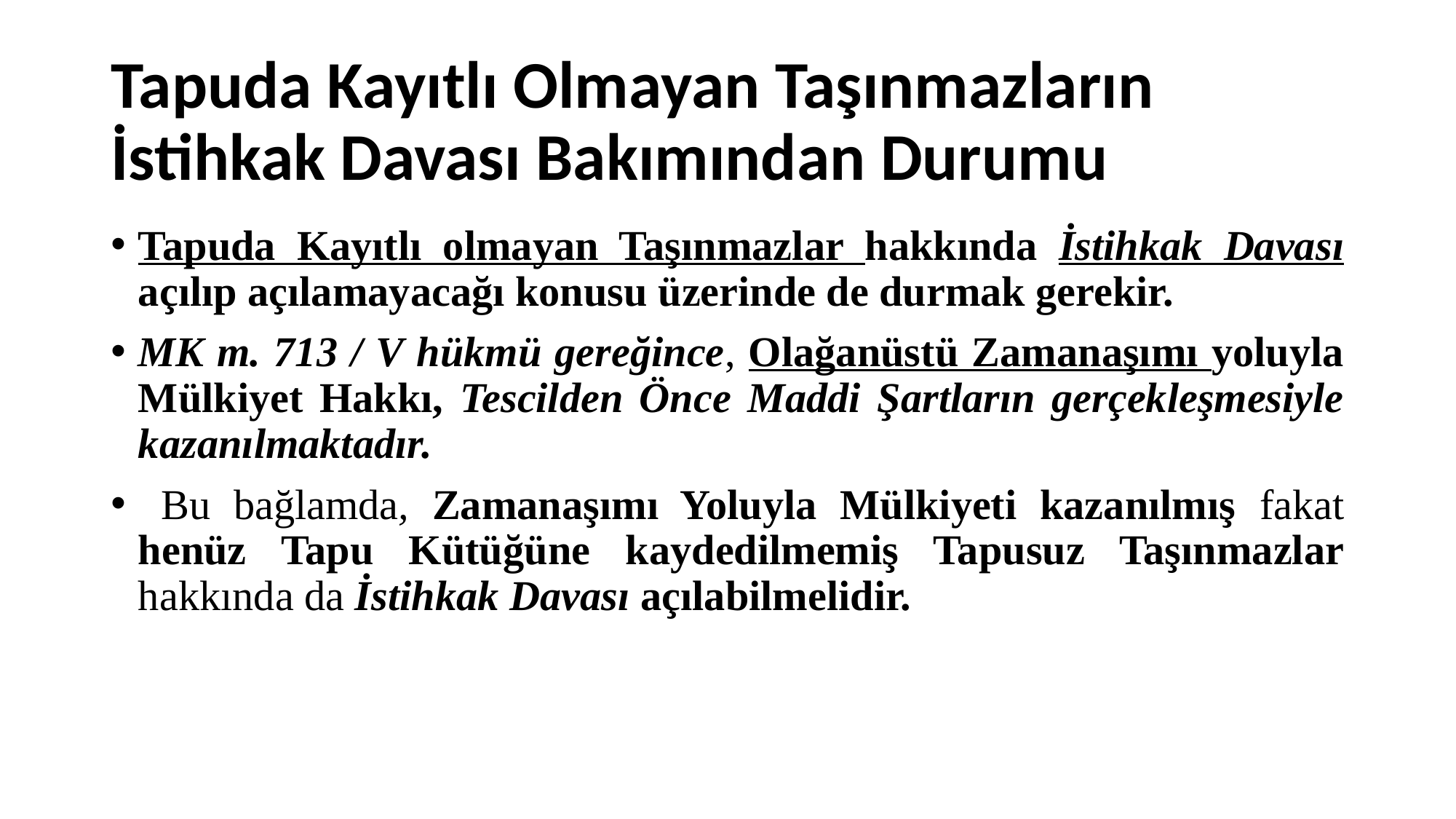

# Tapuda Kayıtlı Olmayan Taşınmazların İstihkak Davası Bakımından Durumu
Tapuda Kayıtlı olmayan Taşınmazlar hakkında İstihkak Davası açılıp açılamayacağı konusu üzerinde de durmak gerekir.
MK m. 713 / V hükmü gereğince, Olağanüstü Zamanaşımı yoluyla Mülkiyet Hakkı, Tescilden Önce Maddi Şartların gerçekleşmesiyle kazanılmaktadır.
 Bu bağlamda, Zamanaşımı Yoluyla Mülkiyeti kazanılmış fakat henüz Tapu Kütüğüne kaydedilmemiş Tapusuz Taşınmazlar hakkında da İstihkak Davası açılabilmelidir.